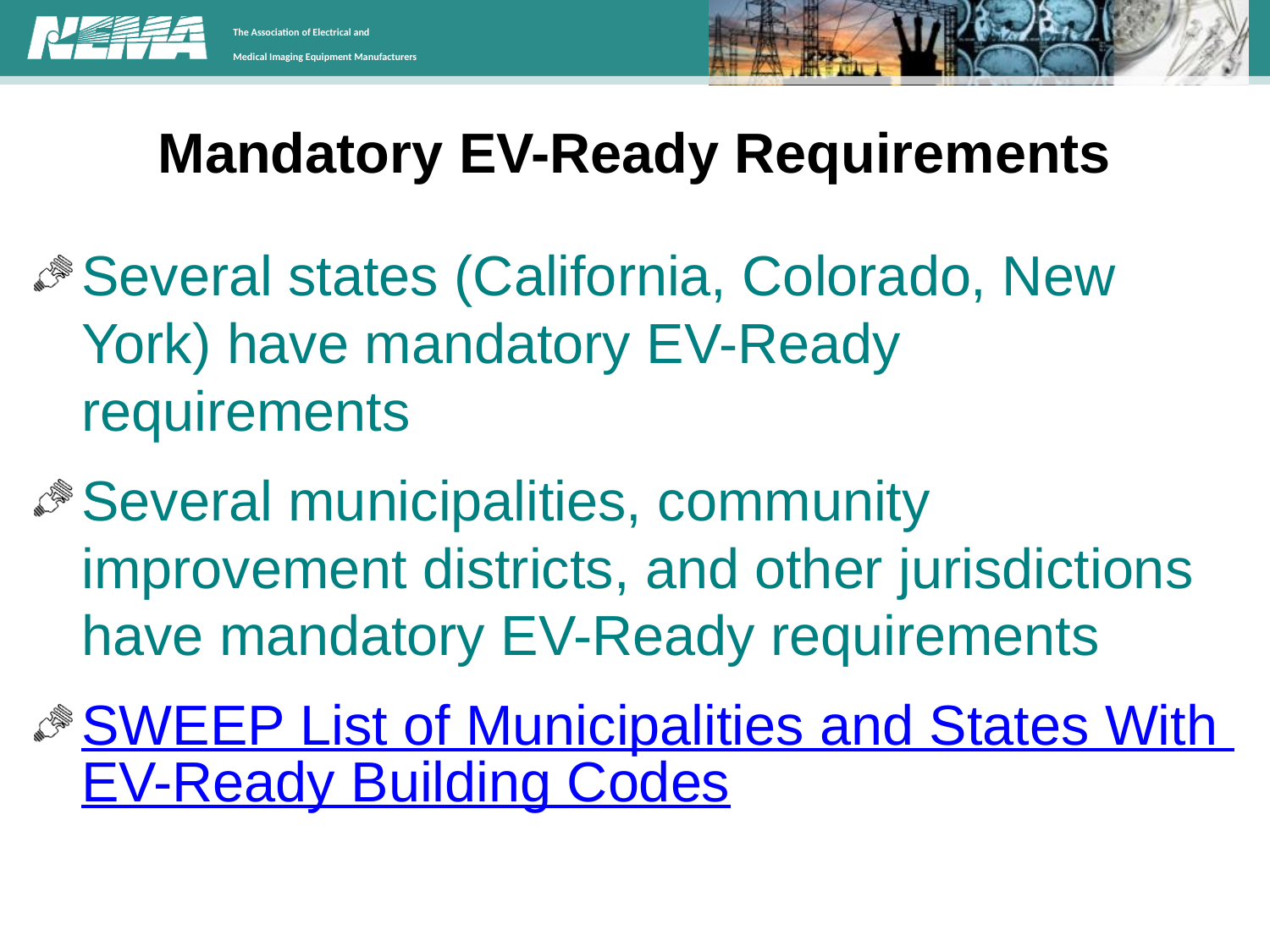

# Mandatory EV-Ready Requirements
Several states (California, Colorado, New York) have mandatory EV-Ready requirements
Several municipalities, community improvement districts, and other jurisdictions have mandatory EV-Ready requirements
SWEEP List of Municipalities and States With EV-Ready Building Codes